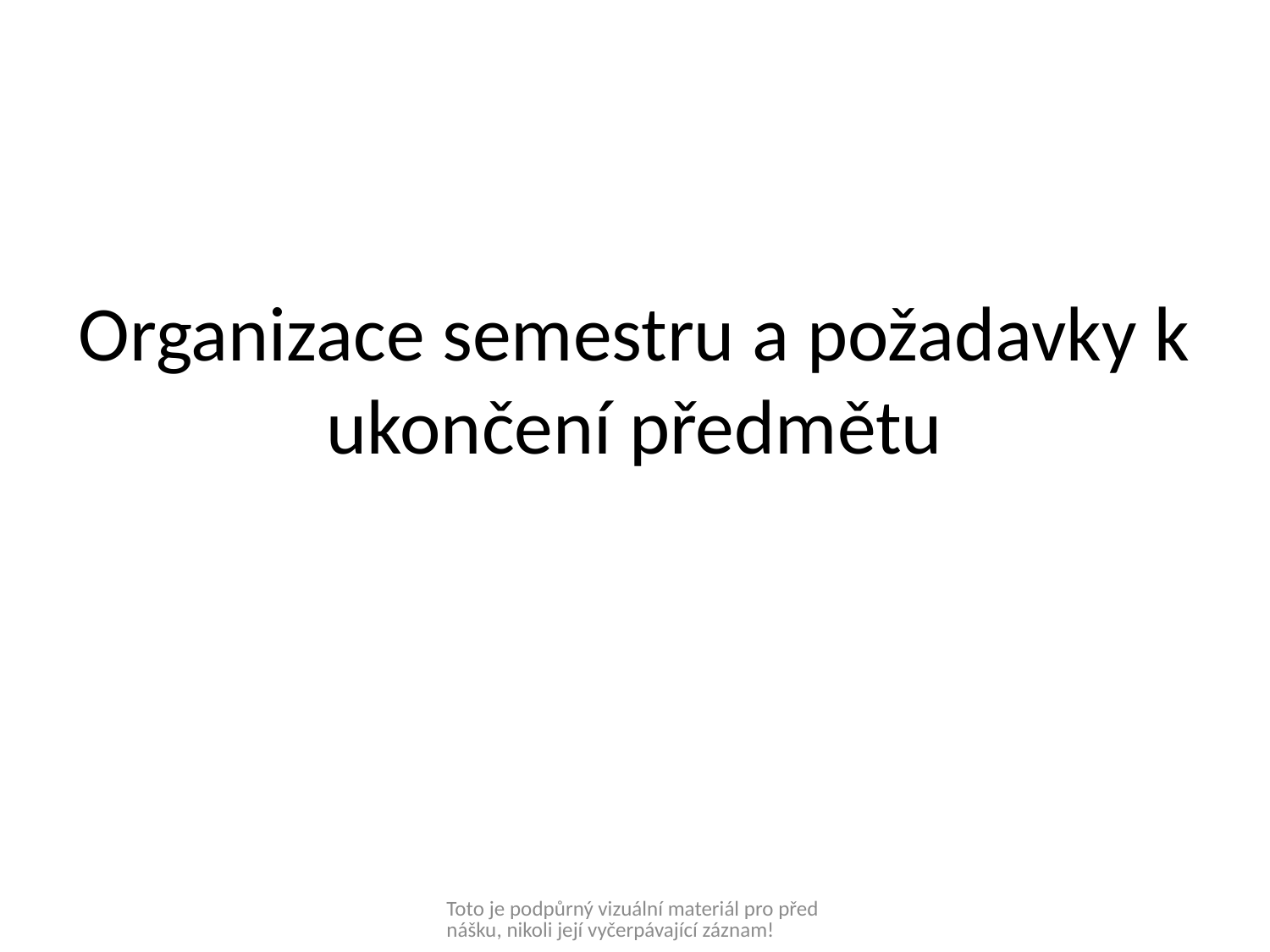

# Organizace semestru a požadavky k ukončení předmětu

Toto je podpůrný vizuální materiál pro přednášku, nikoli její vyčerpávající záznam!